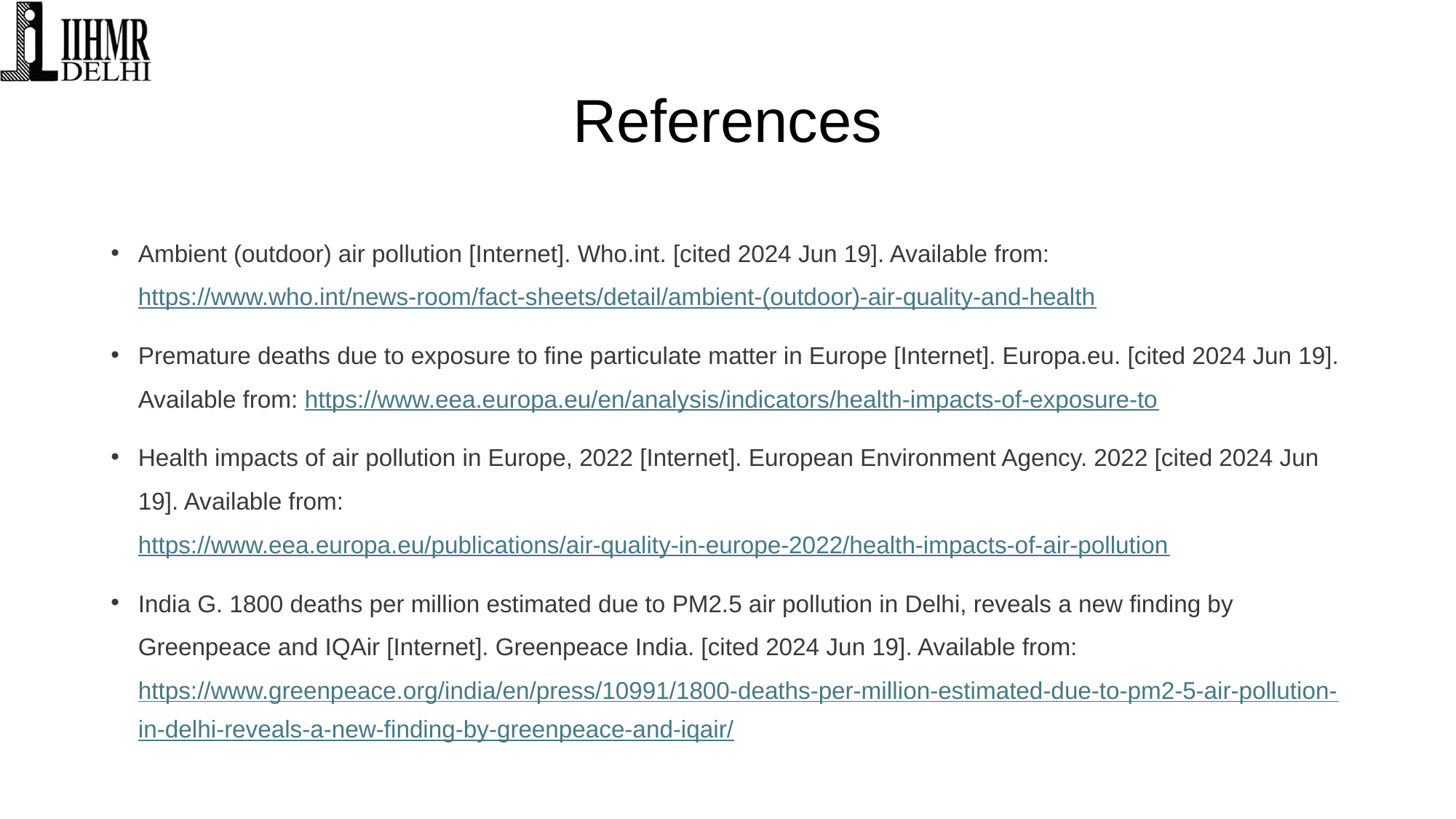

# References
Ambient (outdoor) air pollution [Internet]. Who.int. [cited 2024 Jun 19]. Available from: https://www.who.int/news-room/fact-sheets/detail/ambient-(outdoor)-air-quality-and-health
Premature deaths due to exposure to fine particulate matter in Europe [Internet]. Europa.eu. [cited 2024 Jun 19]. Available from: https://www.eea.europa.eu/en/analysis/indicators/health-impacts-of-exposure-to
Health impacts of air pollution in Europe, 2022 [Internet]. European Environment Agency. 2022 [cited 2024 Jun 19]. Available from: https://www.eea.europa.eu/publications/air-quality-in-europe-2022/health-impacts-of-air-pollution
India G. 1800 deaths per million estimated due to PM2.5 air pollution in Delhi, reveals a new finding by Greenpeace and IQAir [Internet]. Greenpeace India. [cited 2024 Jun 19]. Available from: https://www.greenpeace.org/india/en/press/10991/1800-deaths-per-million-estimated-due-to-pm2-5-air-pollution-in-delhi-reveals-a-new-finding-by-greenpeace-and-iqair/